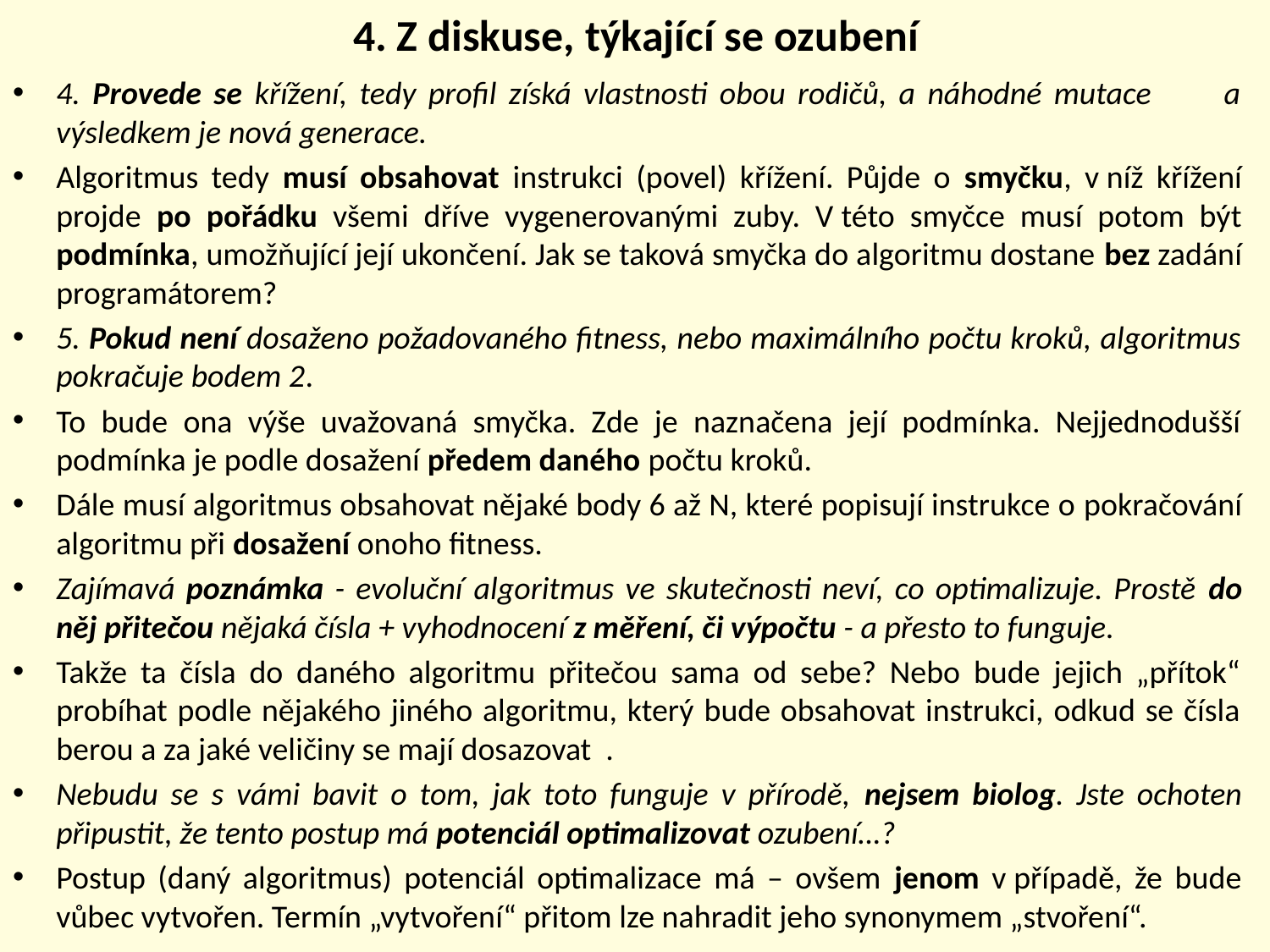

# 4. Z diskuse, týkající se ozubení
4. Provede se křížení, tedy profil získá vlastnosti obou rodičů, a náhodné mutace      a výsledkem je nová generace.
Algoritmus tedy musí obsahovat instrukci (povel) křížení. Půjde o smyčku, v níž křížení projde po pořádku všemi dříve vygenerovanými zuby. V této smyčce musí potom být podmínka, umožňující její ukončení. Jak se taková smyčka do algoritmu dostane bez zadání programátorem?
5. Pokud není dosaženo požadovaného fitness, nebo maximálního počtu kroků, algoritmus pokračuje bodem 2.
To bude ona výše uvažovaná smyčka. Zde je naznačena její podmínka. Nejjednodušší podmínka je podle dosažení předem daného počtu kroků.
Dále musí algoritmus obsahovat nějaké body 6 až N, které popisují instrukce o pokračování algoritmu při dosažení onoho fitness.
Zajímavá poznámka - evoluční algoritmus ve skutečnosti neví, co optimalizuje. Prostě do něj přitečou nějaká čísla + vyhodnocení z měření, či výpočtu - a přesto to funguje.
Takže ta čísla do daného algoritmu přitečou sama od sebe? Nebo bude jejich „přítok“ probíhat podle nějakého jiného algoritmu, který bude obsahovat instrukci, odkud se čísla berou a za jaké veličiny se mají dosazovat  .
Nebudu se s vámi bavit o tom, jak toto funguje v přírodě, nejsem biolog. Jste ochoten připustit, že tento postup má potenciál optimalizovat ozubení…?
Postup (daný algoritmus) potenciál optimalizace má – ovšem jenom v případě, že bude vůbec vytvořen. Termín „vytvoření“ přitom lze nahradit jeho synonymem „stvoření“.